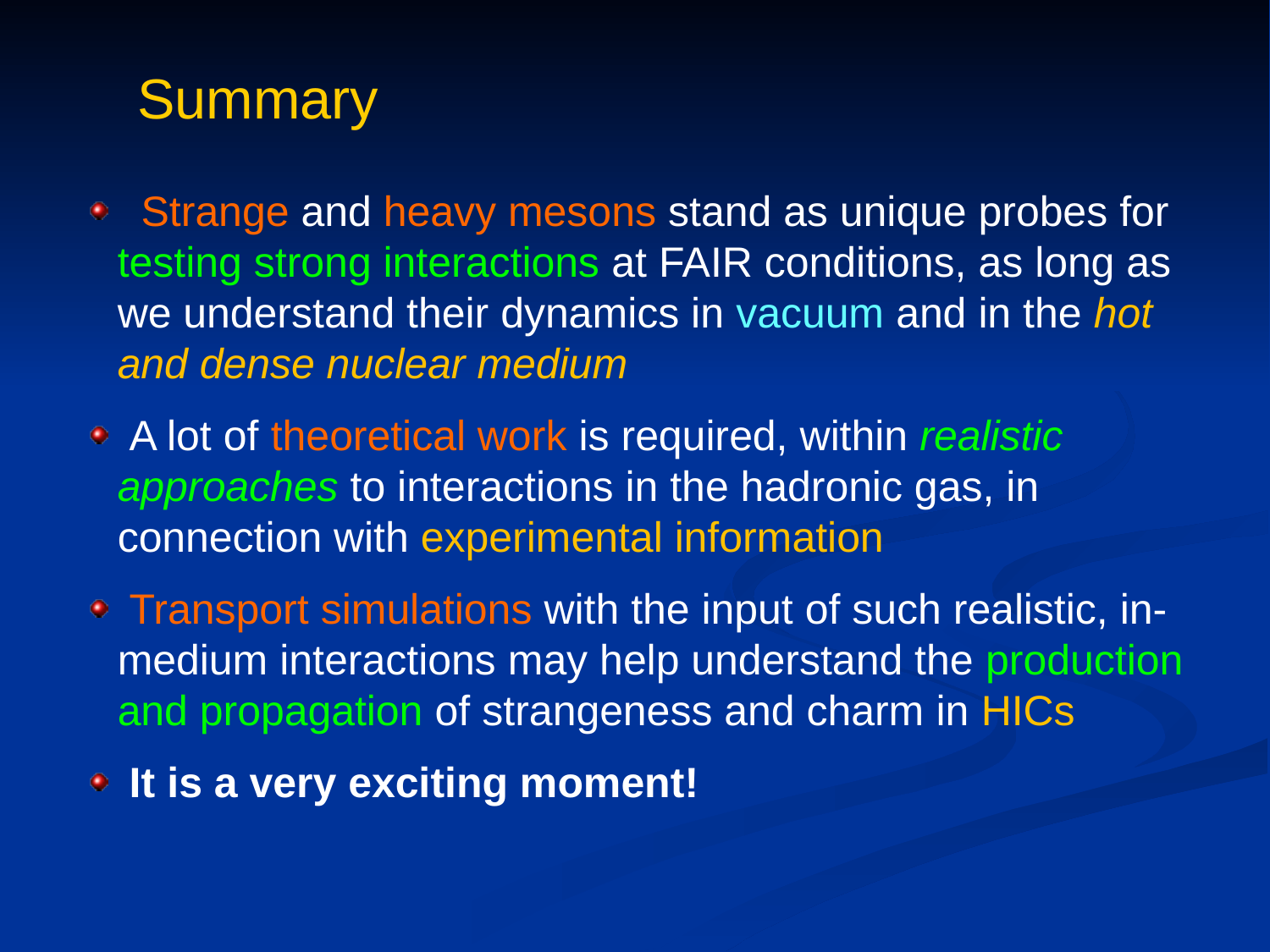

Summary
  Strange and heavy mesons stand as unique probes for testing strong interactions at FAIR conditions, as long as we understand their dynamics in vacuum and in the hot and dense nuclear medium
 A lot of theoretical work is required, within realistic approaches to interactions in the hadronic gas, in connection with experimental information
 Transport simulations with the input of such realistic, in-medium interactions may help understand the production and propagation of strangeness and charm in HICs
 It is a very exciting moment!